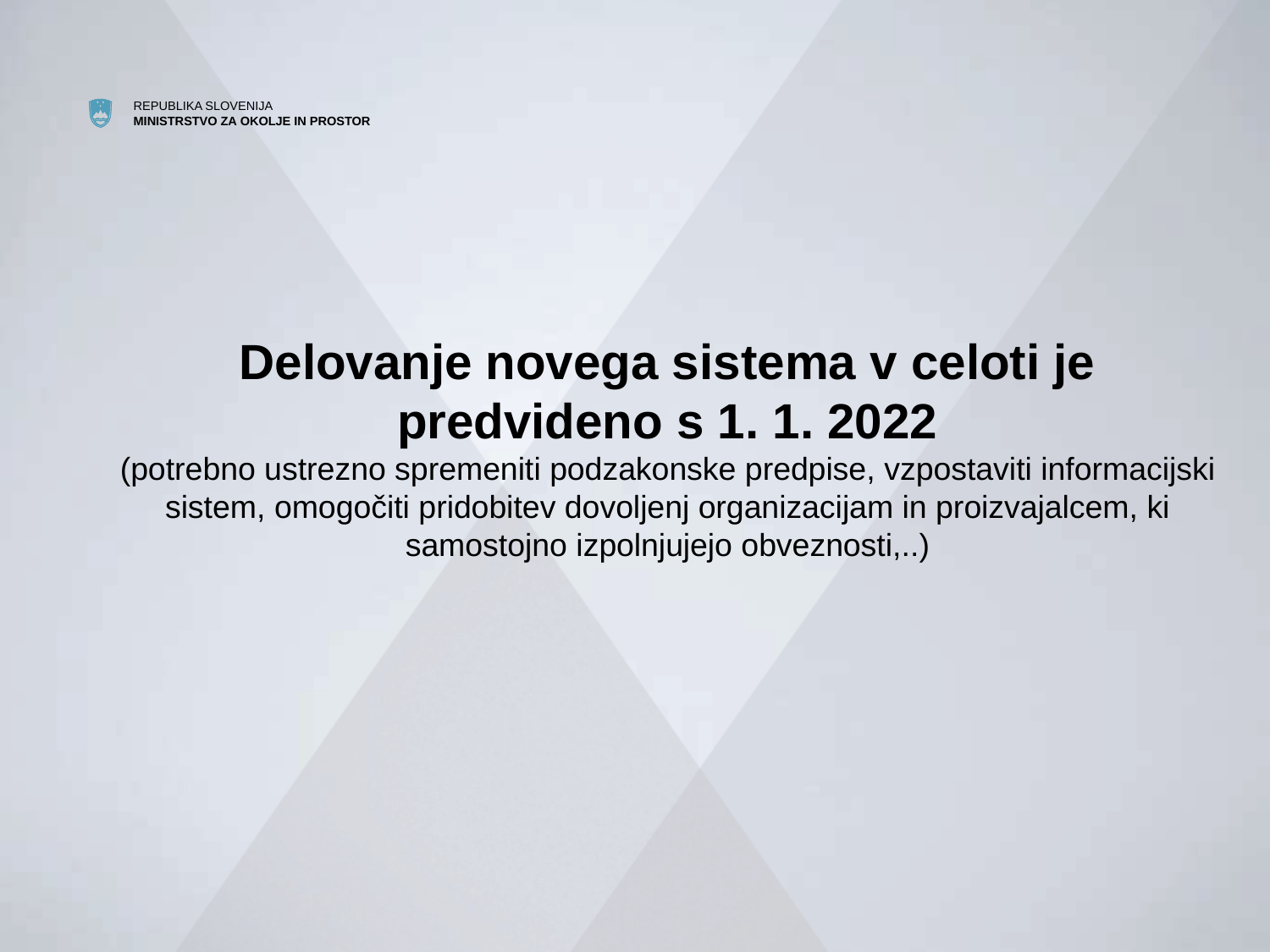

#
Delovanje novega sistema v celoti je predvideno s 1. 1. 2022
(potrebno ustrezno spremeniti podzakonske predpise, vzpostaviti informacijski sistem, omogočiti pridobitev dovoljenj organizacijam in proizvajalcem, ki samostojno izpolnjujejo obveznosti,..)